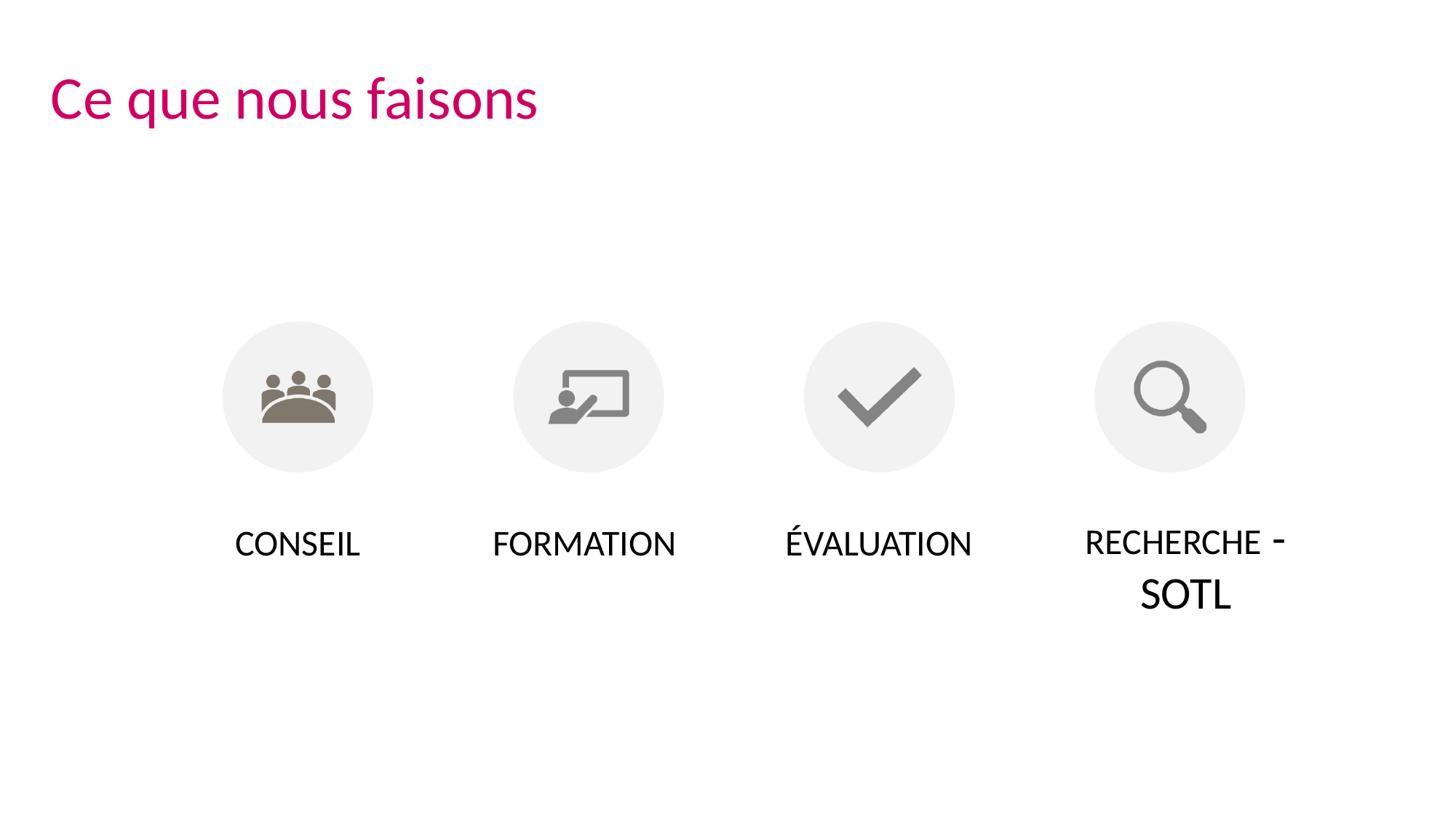

Ce que nous faisons
Conseil
formation
Évaluation
Recherche - SOTL